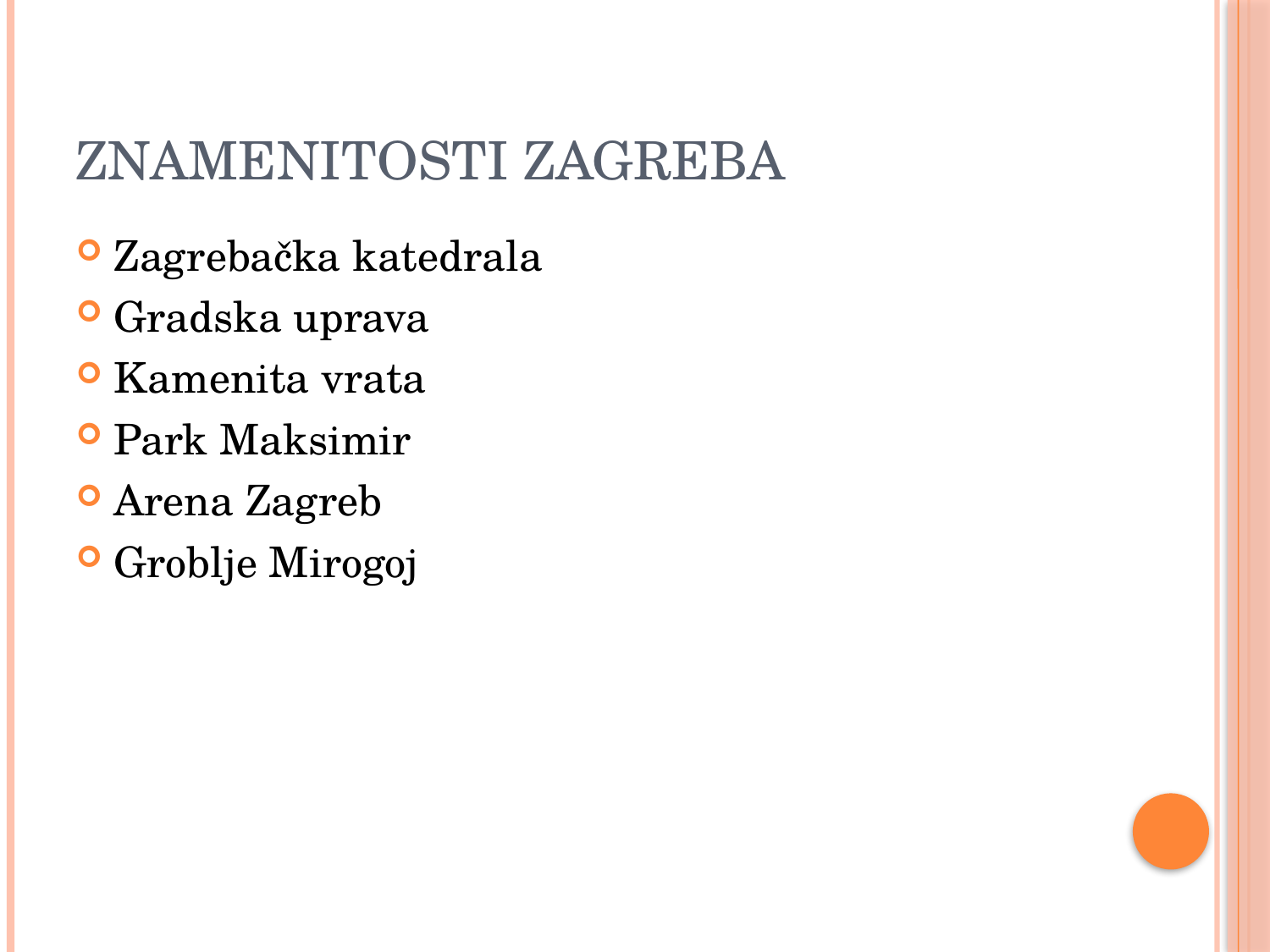

# ZNAMENITOSTI ZAGREBA
Zagrebačka katedrala
Gradska uprava
Kamenita vrata
Park Maksimir
Arena Zagreb
Groblje Mirogoj